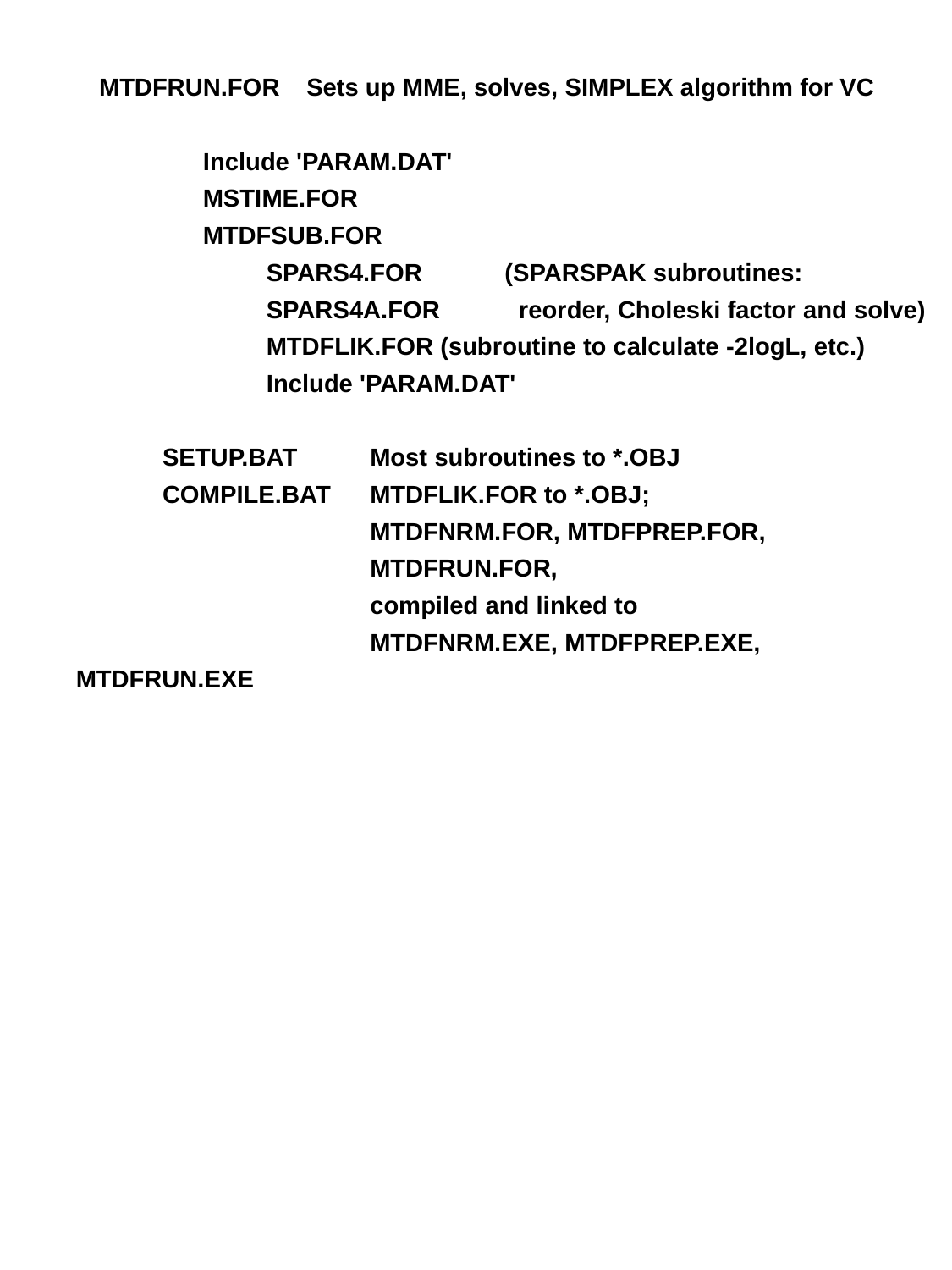

MTDFRUN.FOR	Sets up MME, solves, SIMPLEX algorithm for VC

		Include 'PARAM.DAT'
		MSTIME.FOR
		MTDFSUB.FOR
		SPARS4.FOR	(SPARSPAK subroutines:
		SPARS4A.FOR	  reorder, Choleski factor and solve)
		MTDFLIK.FOR (subroutine to calculate -2logL, etc.)
		Include 'PARAM.DAT'

	SETUP.BAT	Most subroutines to *.OBJ
	COMPILE.BAT	MTDFLIK.FOR to *.OBJ;
			MTDFNRM.FOR, MTDFPREP.FOR,
			MTDFRUN.FOR,
			compiled and linked to
			MTDFNRM.EXE, MTDFPREP.EXE, MTDFRUN.EXE